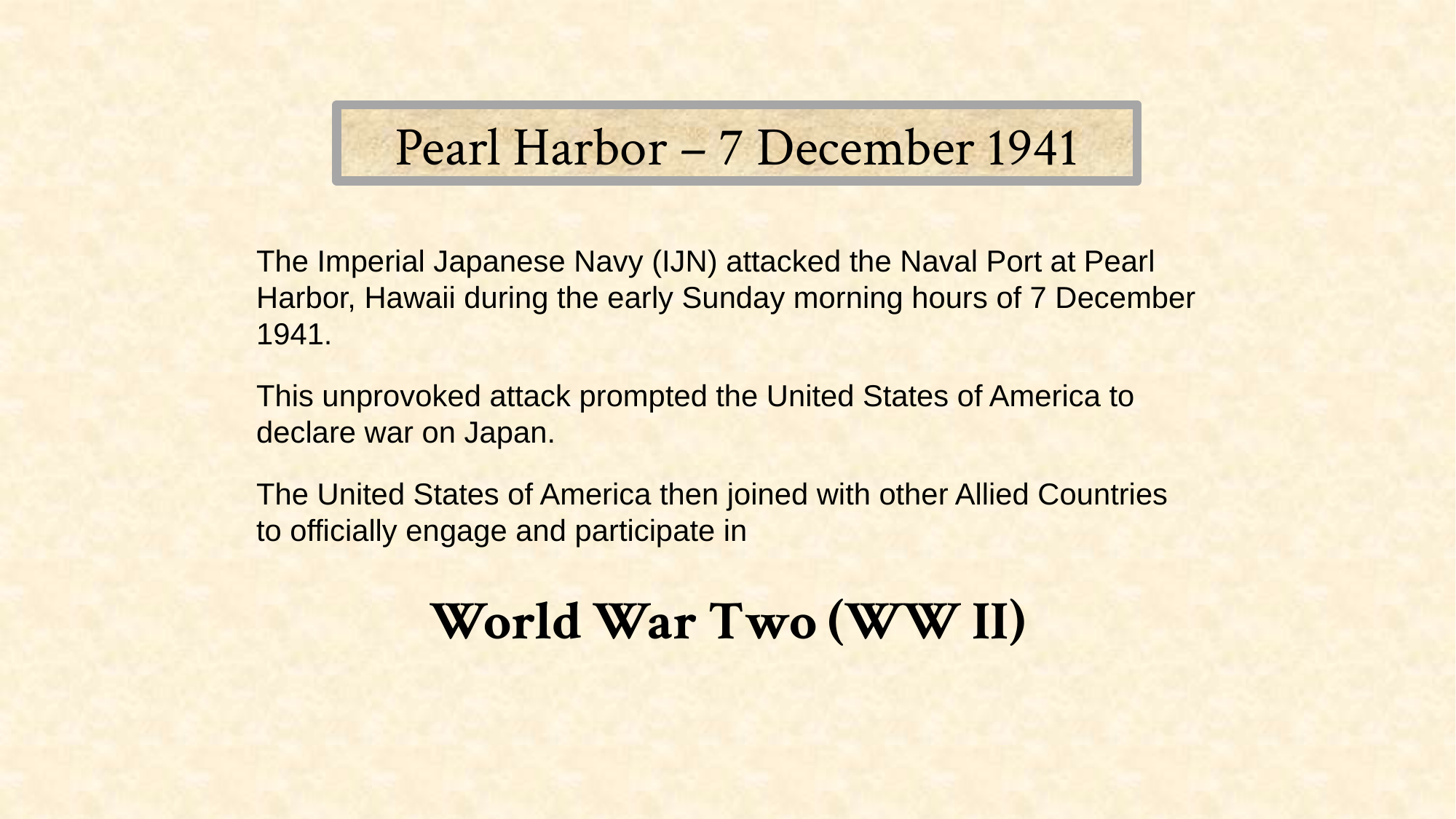

Pearl Harbor – 7 December 1941
The Imperial Japanese Navy (IJN) attacked the Naval Port at Pearl Harbor, Hawaii during the early Sunday morning hours of 7 December 1941.

This unprovoked attack prompted the United States of America to declare war on Japan.

The United States of America then joined with other Allied Countries to officially engage and participate in

World War Two (WW II)